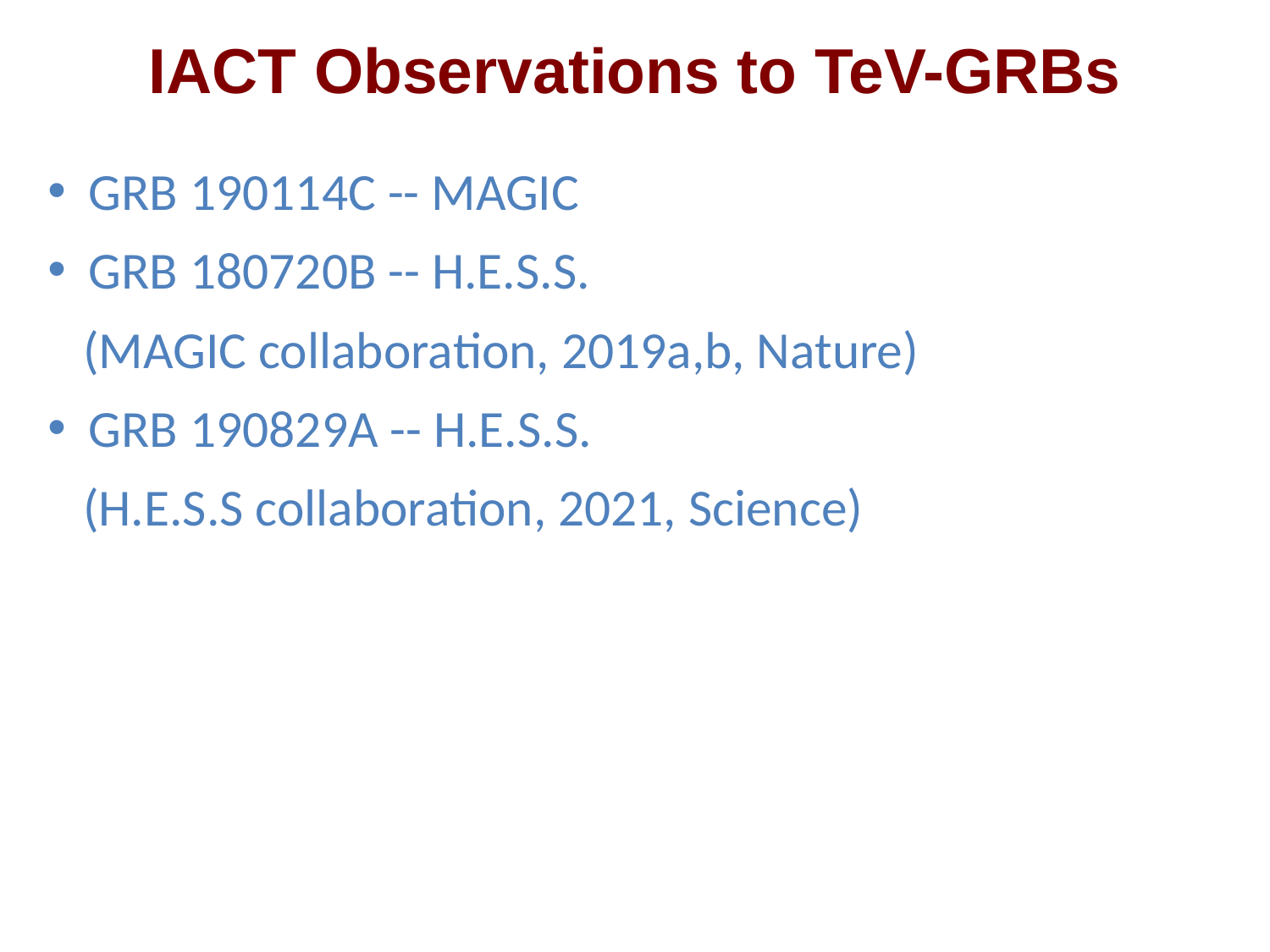

# IACT Observations to TeV-GRBs

GRB 190114C -- MAGIC
GRB 180720B -- H.E.S.S.
   (MAGIC collaboration, 2019a,b, Nature)
GRB 190829A -- H.E.S.S.
   (H.E.S.S collaboration, 2021, Science)